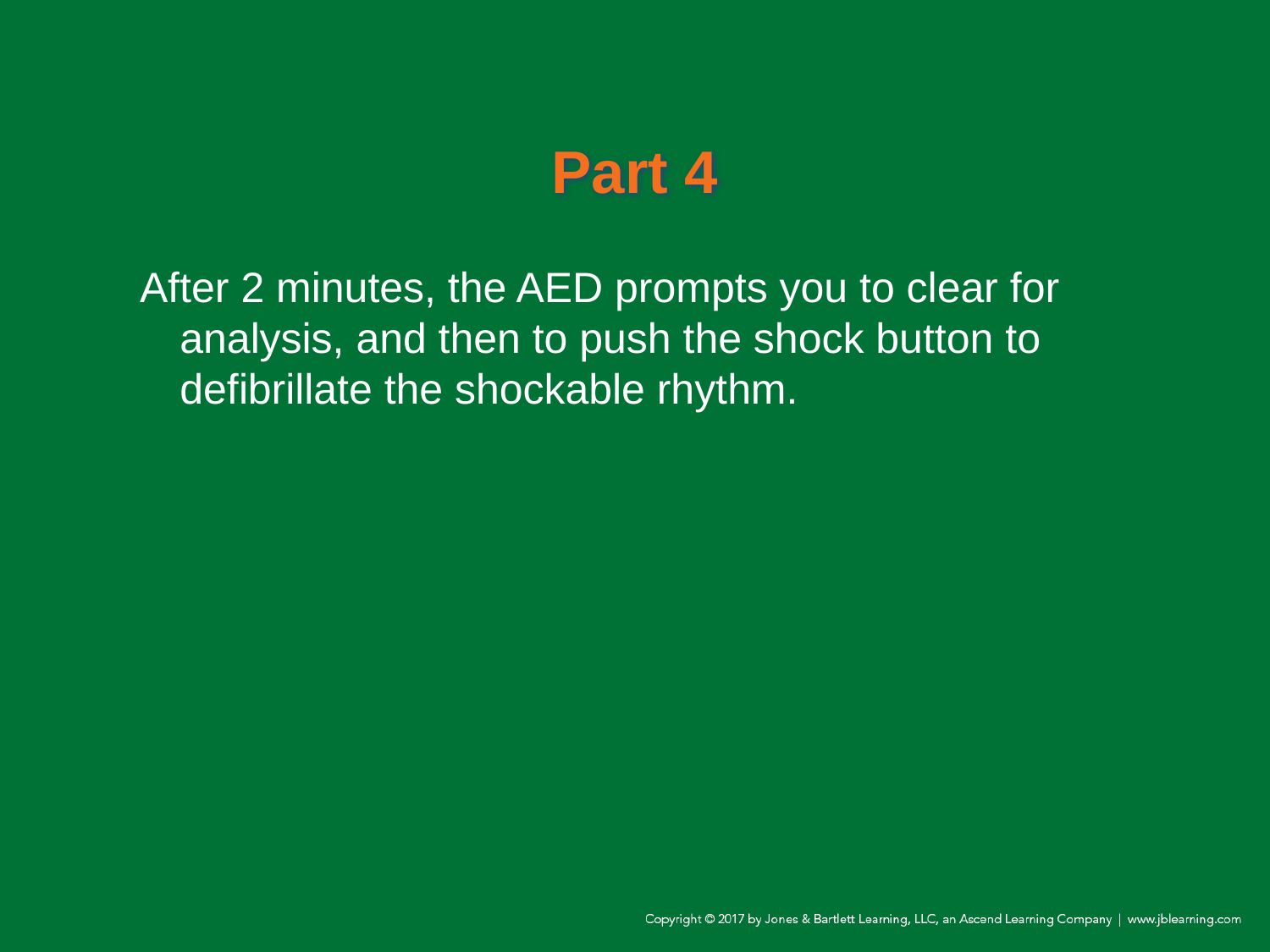

# Part 4
After 2 minutes, the AED prompts you to clear for analysis, and then to push the shock button to defibrillate the shockable rhythm.